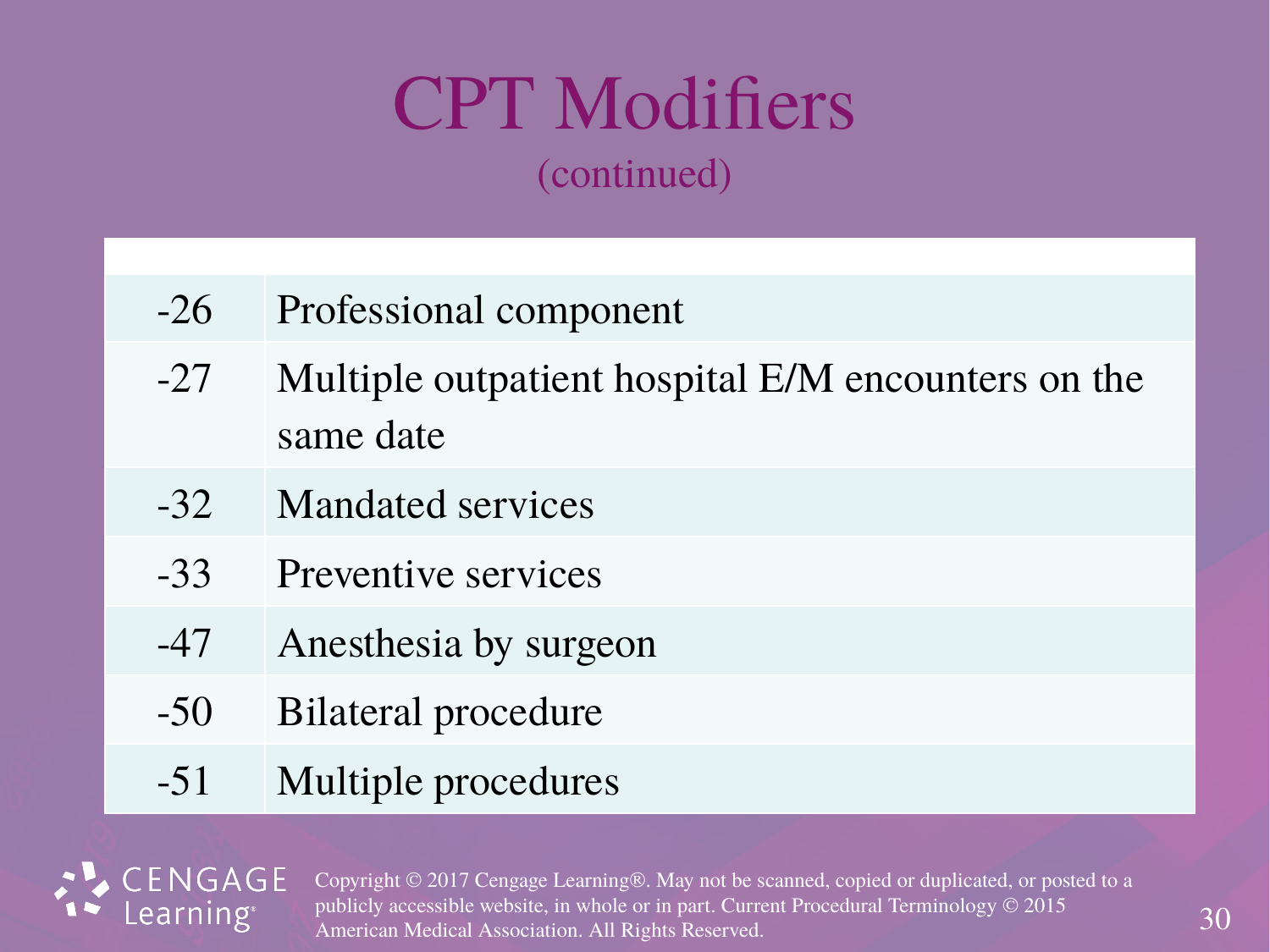

# CPT Modifiers (continued)
|  |  |
| --- | --- |
| -26 | Professional component |
| -27 | Multiple outpatient hospital E/M encounters on the same date |
| -32 | Mandated services |
| -33 | Preventive services |
| -47 | Anesthesia by surgeon |
| -50 | Bilateral procedure |
| -51 | Multiple procedures |